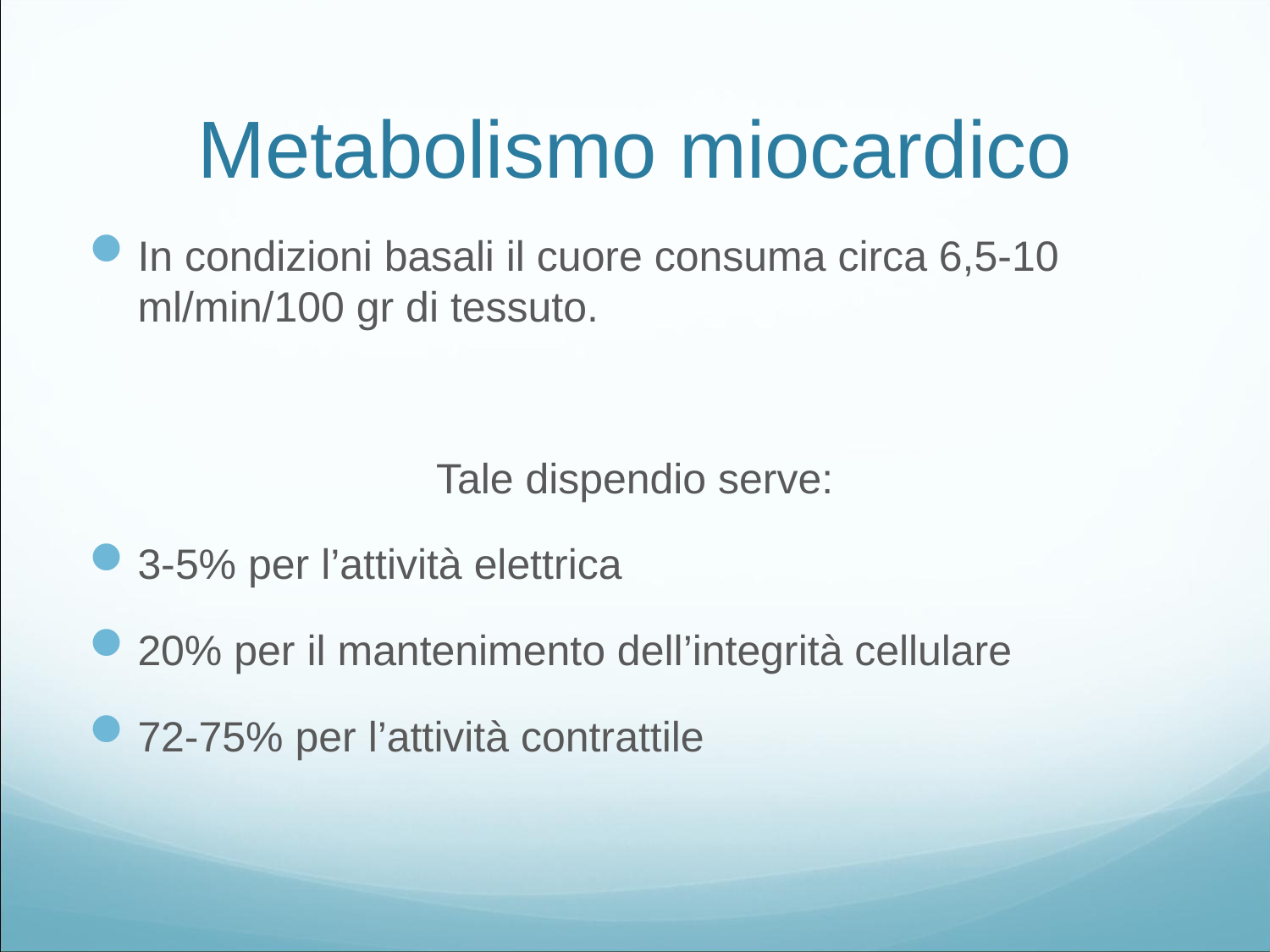

# Metabolismo miocardico
In condizioni basali il cuore consuma circa 6,5-10 ml/min/100 gr di tessuto.

Tale dispendio serve:
3-5% per l’attività elettrica
20% per il mantenimento dell’integrità cellulare
72-75% per l’attività contrattile